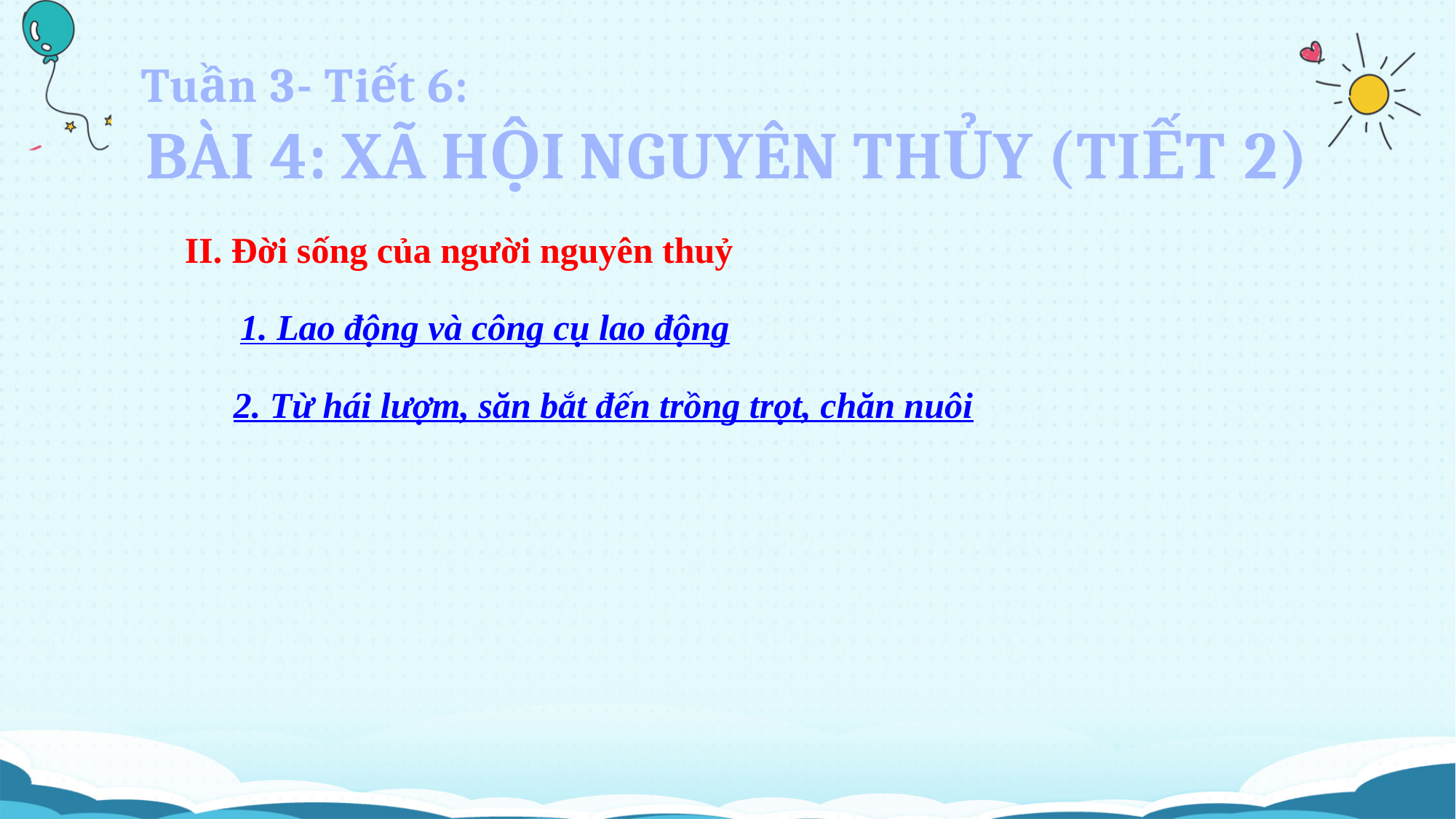

Tuần 3- Tiết 6:
BÀI 4: XÃ HỘI NGUYÊN THỦY (TIẾT 2)
II. Đời sống của người nguyên thuỷ
1. Lao động và công cụ lao động
2. Từ hái lượm, săn bắt đến trồng trọt, chăn nuôi